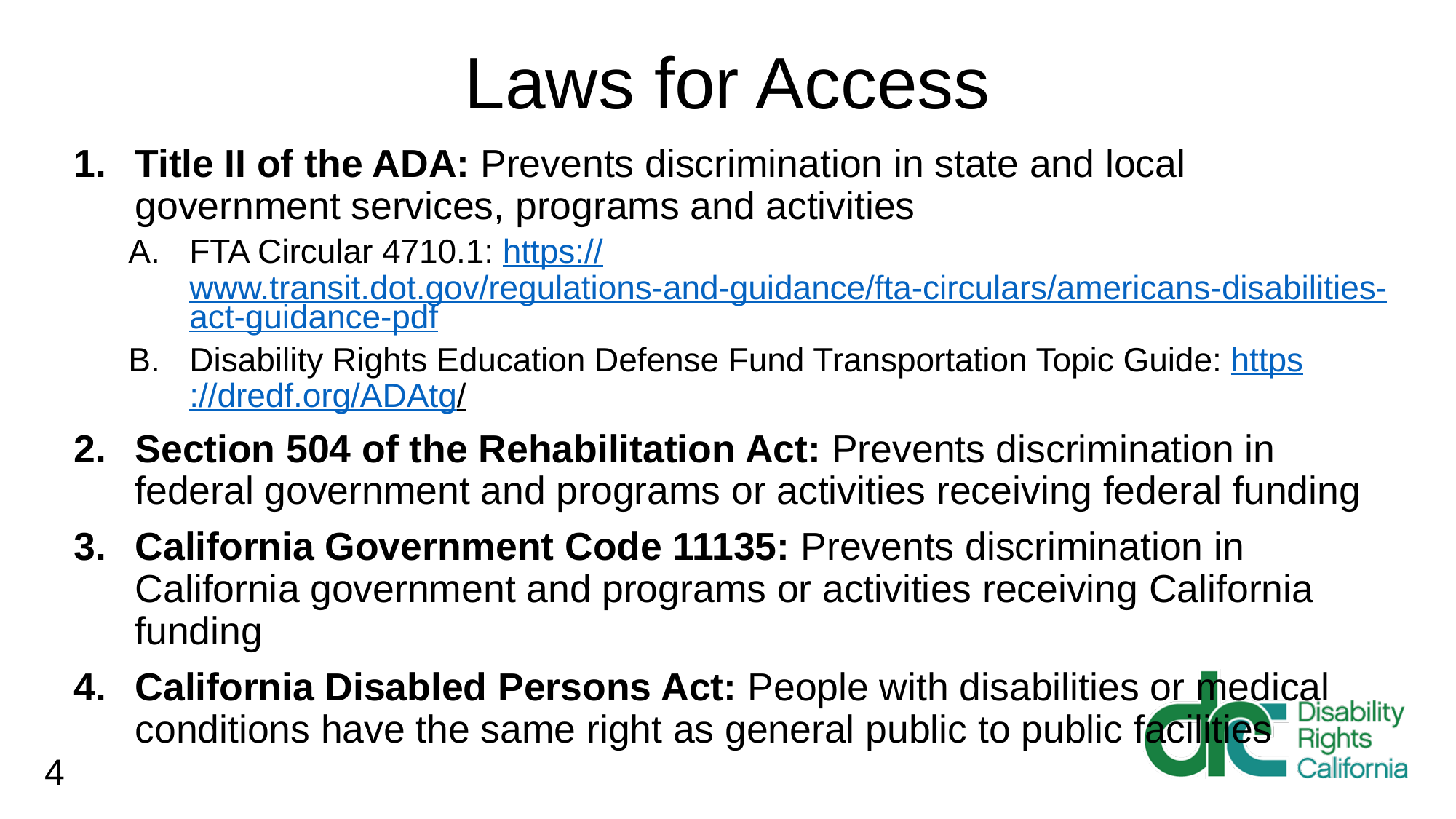

# Laws for Access
Title II of the ADA: Prevents discrimination in state and local government services, programs and activities
FTA Circular 4710.1: https://www.transit.dot.gov/regulations-and-guidance/fta-circulars/americans-disabilities-act-guidance-pdf
Disability Rights Education Defense Fund Transportation Topic Guide: https://dredf.org/ADAtg/
Section 504 of the Rehabilitation Act: Prevents discrimination in federal government and programs or activities receiving federal funding
California Government Code 11135: Prevents discrimination in California government and programs or activities receiving California funding
California Disabled Persons Act: People with disabilities or medical conditions have the same right as general public to public facilities
4